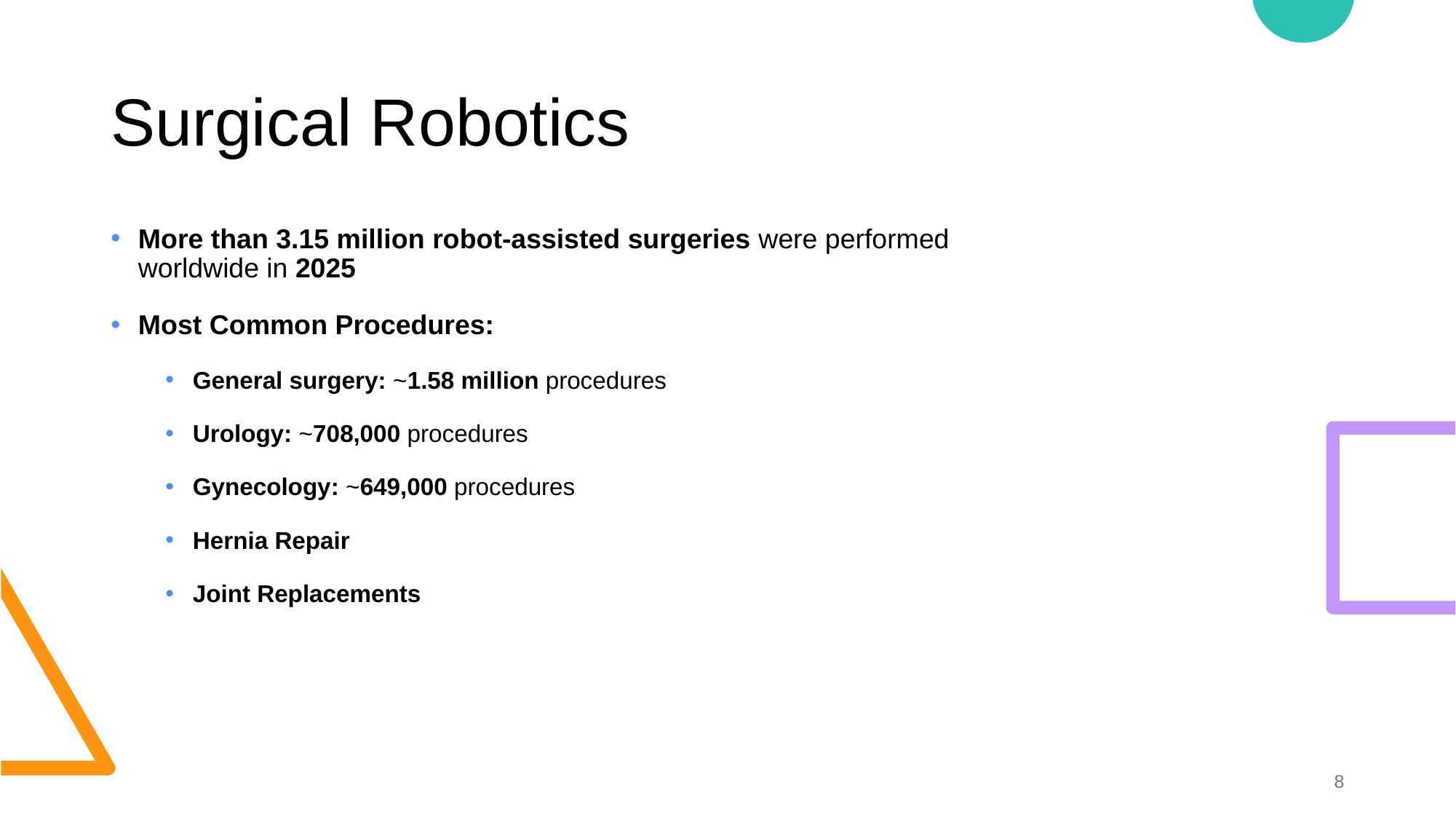

# Surgical Robotics
More than 3.15 million robot-assisted surgeries were performed worldwide in 2025
Most Common Procedures:
General surgery: ~1.58 million procedures
Urology: ~708,000 procedures
Gynecology: ~649,000 procedures
Hernia Repair
Joint Replacements
8